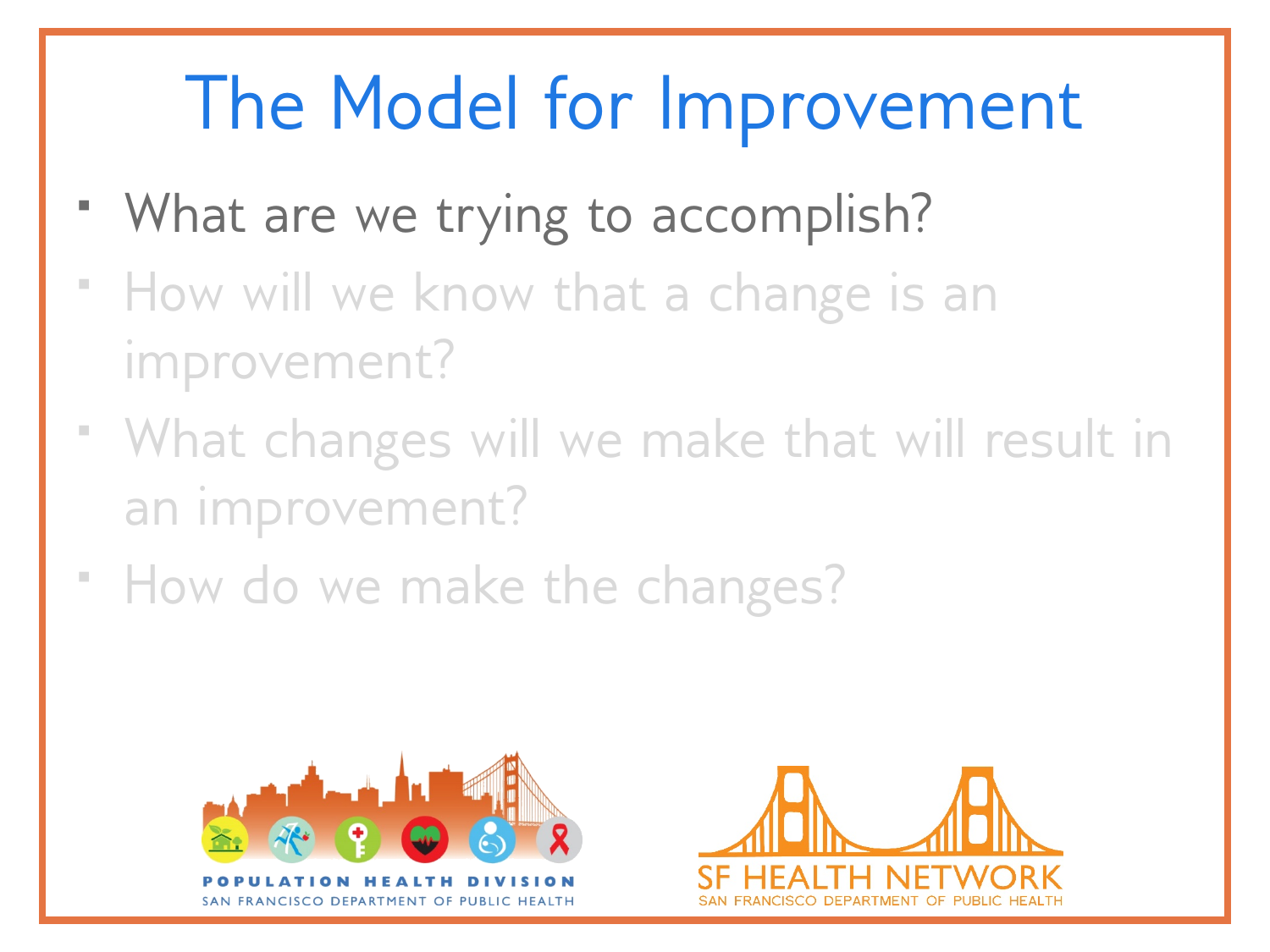

# The Model for Improvement
What are we trying to accomplish?
How will we know that a change is an improvement?
What changes will we make that will result in an improvement?
How do we make the changes?